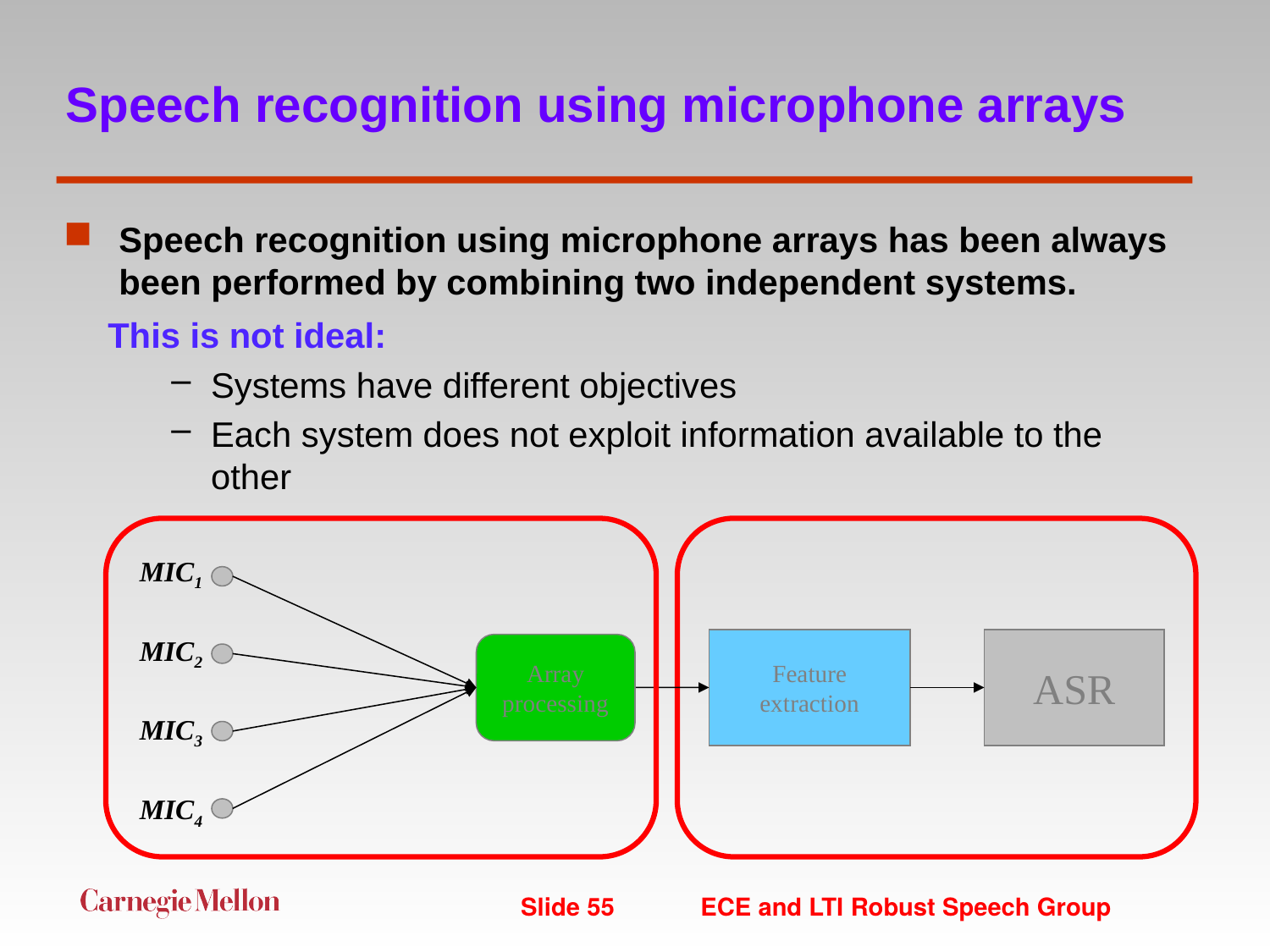

# Speech recognition using microphone arrays
Speech recognition using microphone arrays has been always been performed by combining two independent systems.
This is not ideal:
Systems have different objectives
Each system does not exploit information available to the other

MIC1

MIC2
Array
processing

MIC3

MIC4

Feature
extraction
ASR